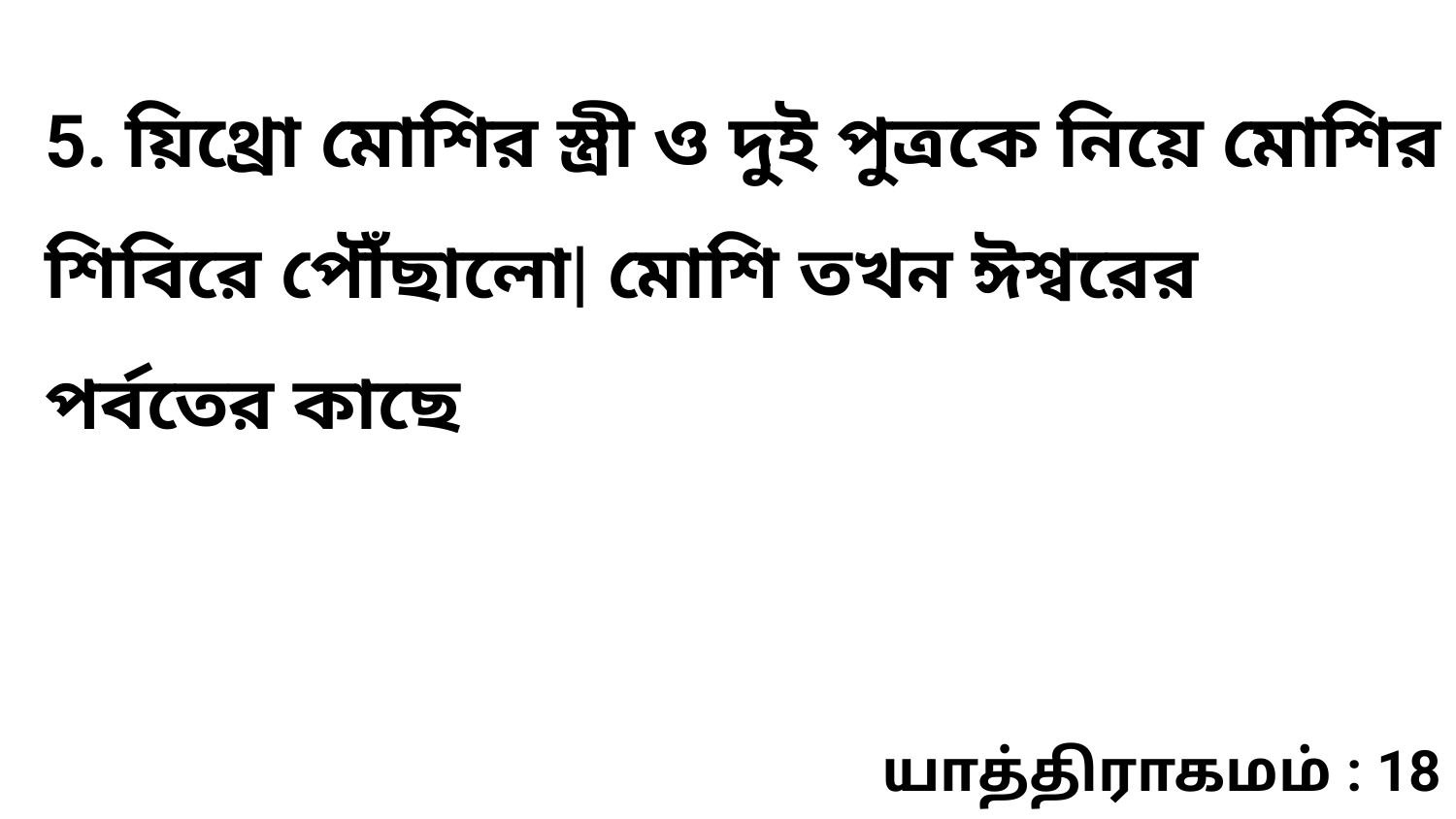

5. য়িথ্রো মোশির স্ত্রী ও দুই পুত্রকে নিয়ে মোশির শিবিরে পৌঁছালো| মোশি তখন ঈশ্বরের পর্বতের কাছে
யாத்திராகமம் : 18